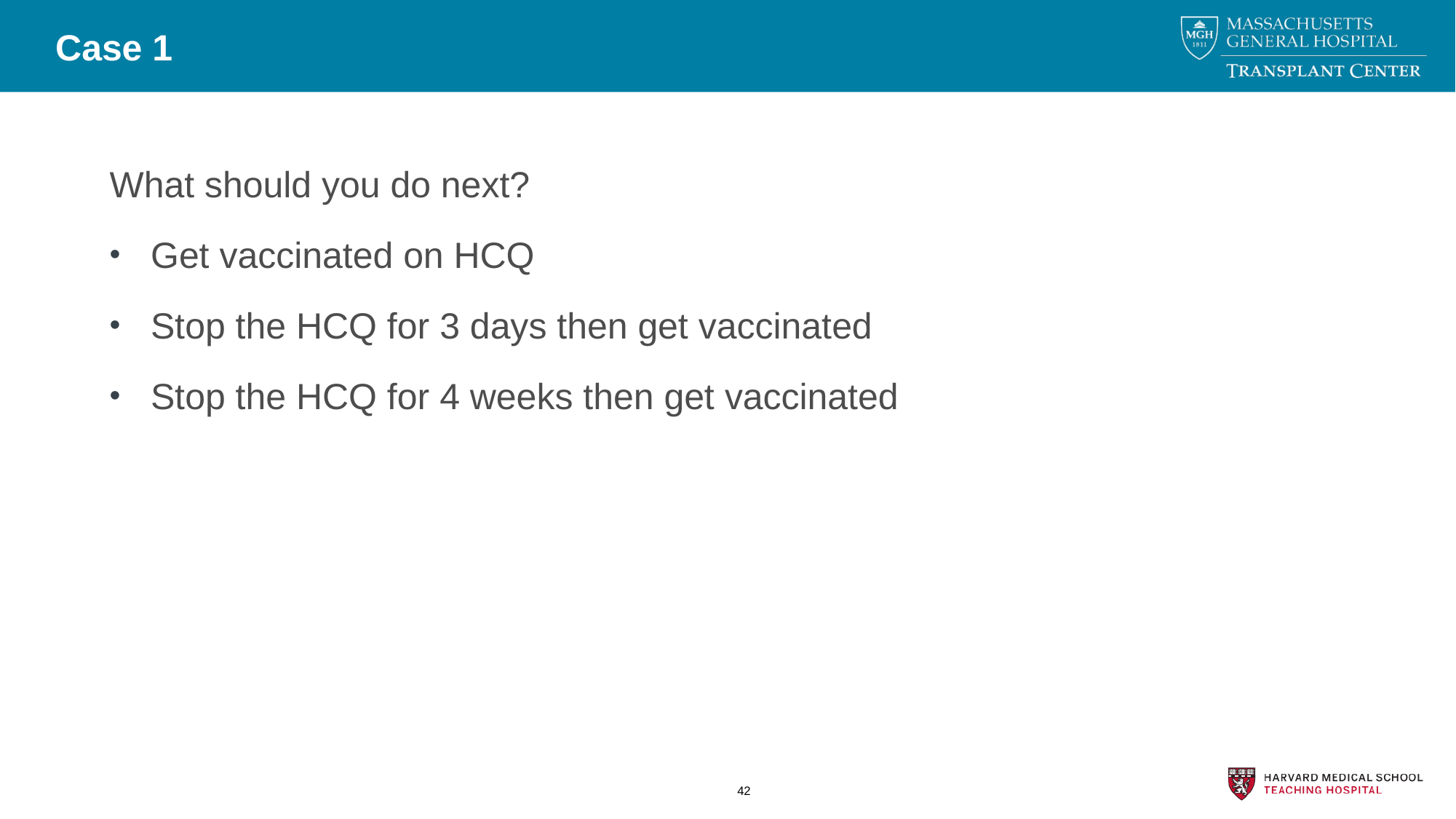

# Case 1
What should you do next?
Get vaccinated on HCQ
Stop the HCQ for 3 days then get vaccinated
Stop the HCQ for 4 weeks then get vaccinated